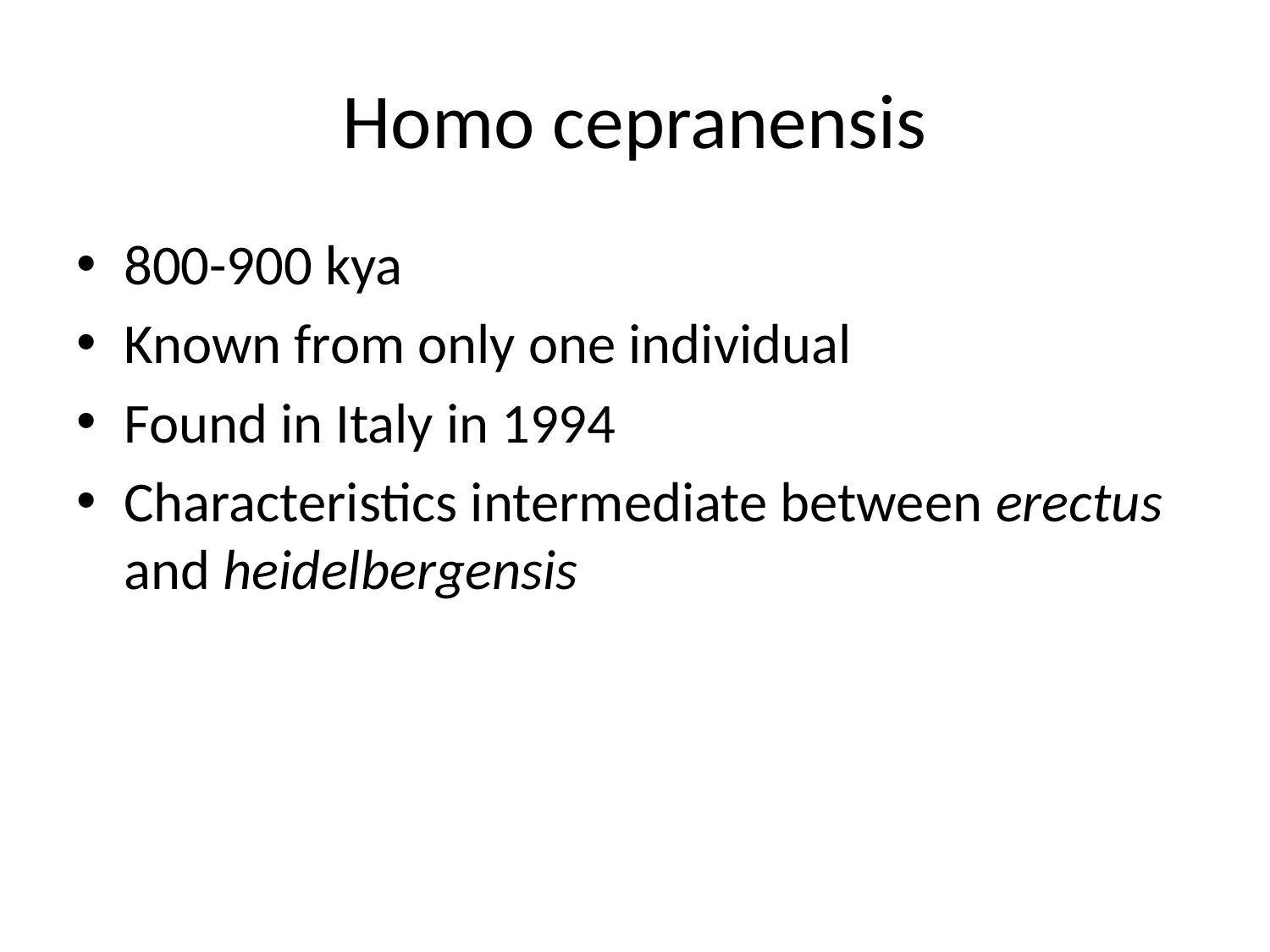

# Homo cepranensis
800-900 kya
Known from only one individual
Found in Italy in 1994
Characteristics intermediate between erectus  and heidelbergensis